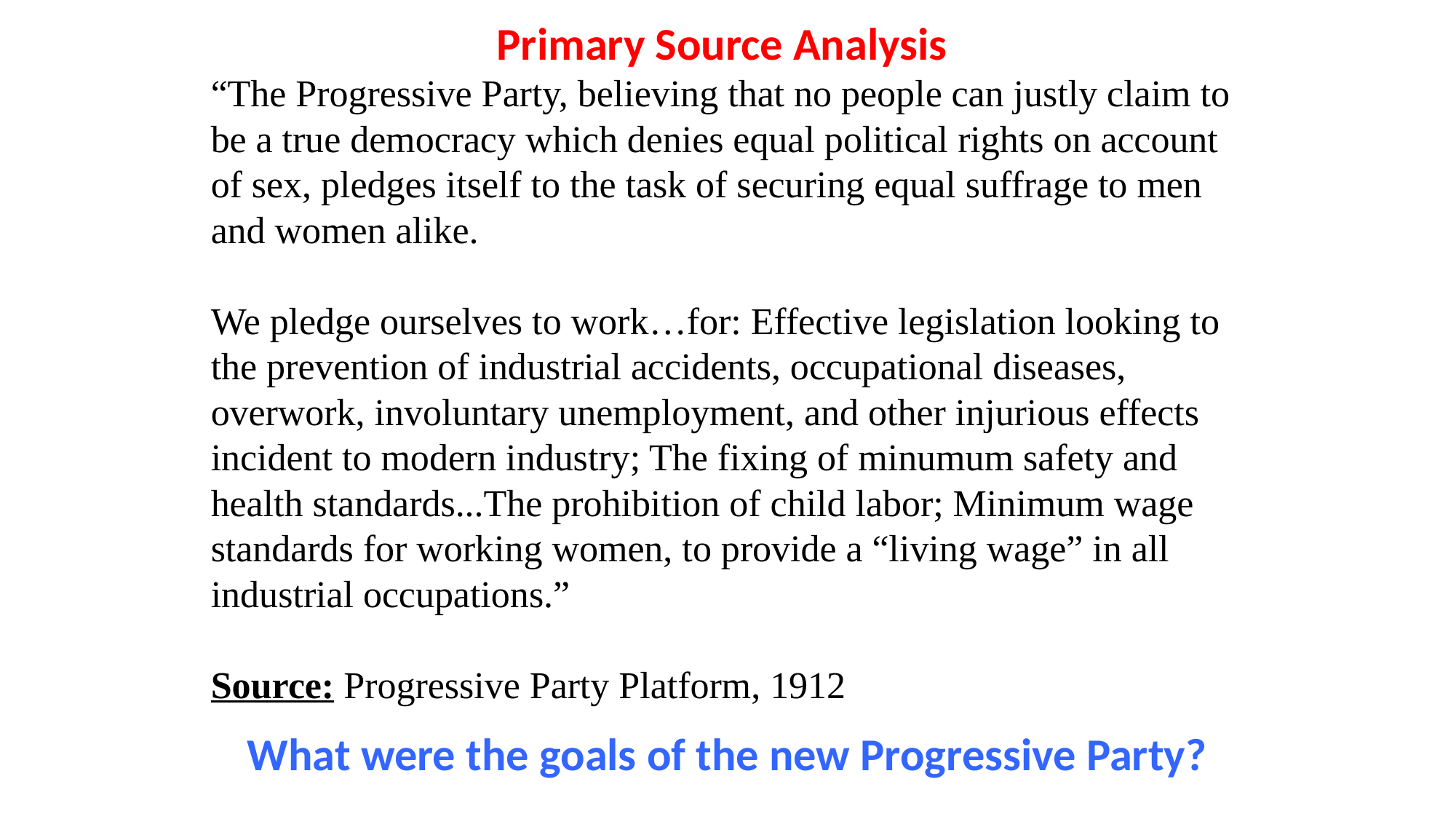

Primary Source Analysis
“The Progressive Party, believing that no people can justly claim to be a true democracy which denies equal political rights on account of sex, pledges itself to the task of securing equal suffrage to men and women alike.

We pledge ourselves to work…for: Effective legislation looking to the prevention of industrial accidents, occupational diseases, overwork, involuntary unemployment, and other injurious effects incident to modern industry; The fixing of minumum safety and health standards...The prohibition of child labor; Minimum wage standards for working women, to provide a “living wage” in all industrial occupations.”

Source: Progressive Party Platform, 1912
What were the goals of the new Progressive Party?